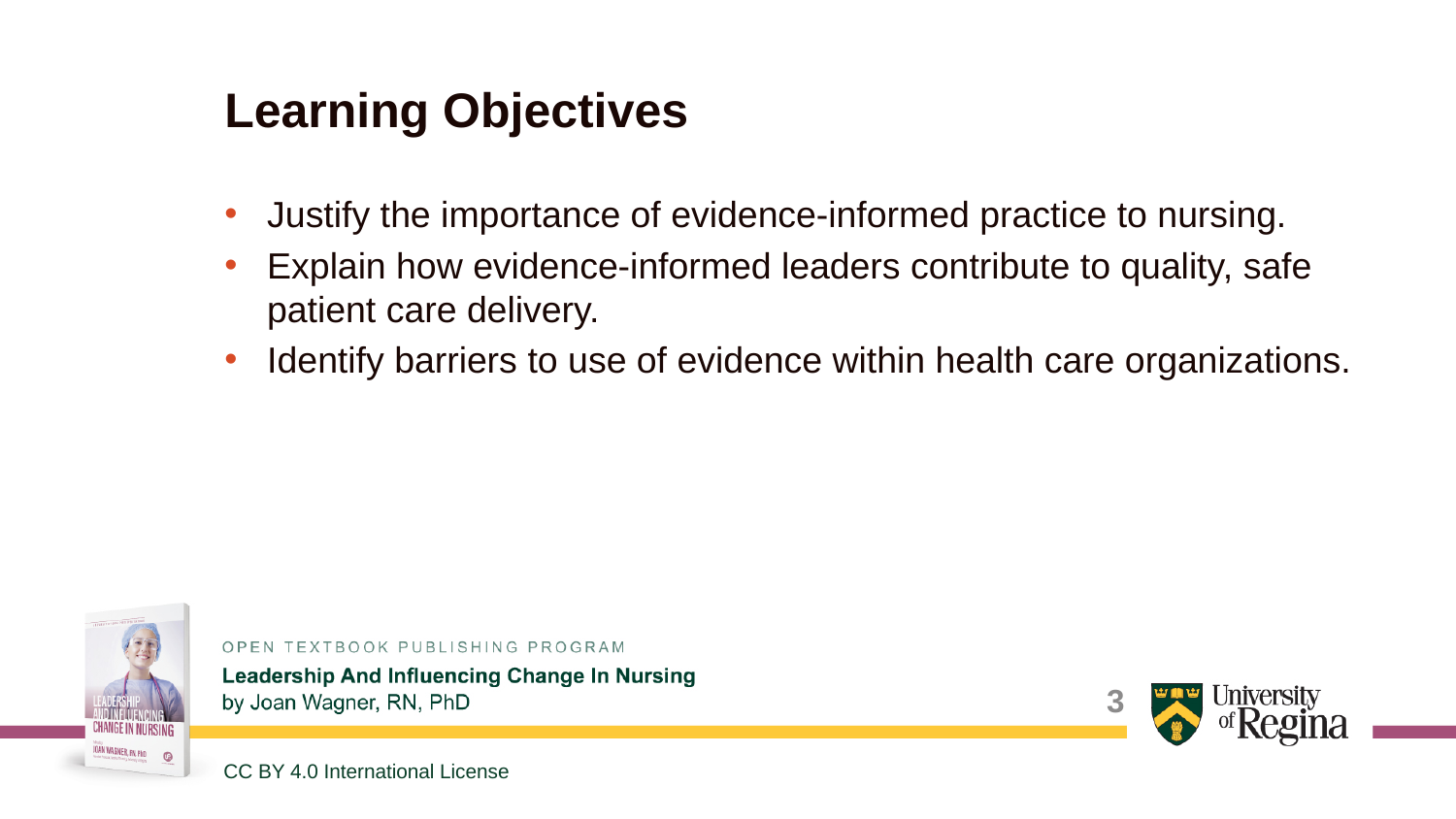

# Learning Objectives
Justify the importance of evidence-informed practice to nursing.
Explain how evidence-informed leaders contribute to quality, safe patient care delivery.
Identify barriers to use of evidence within health care organizations.
3
CC BY 4.0 International License